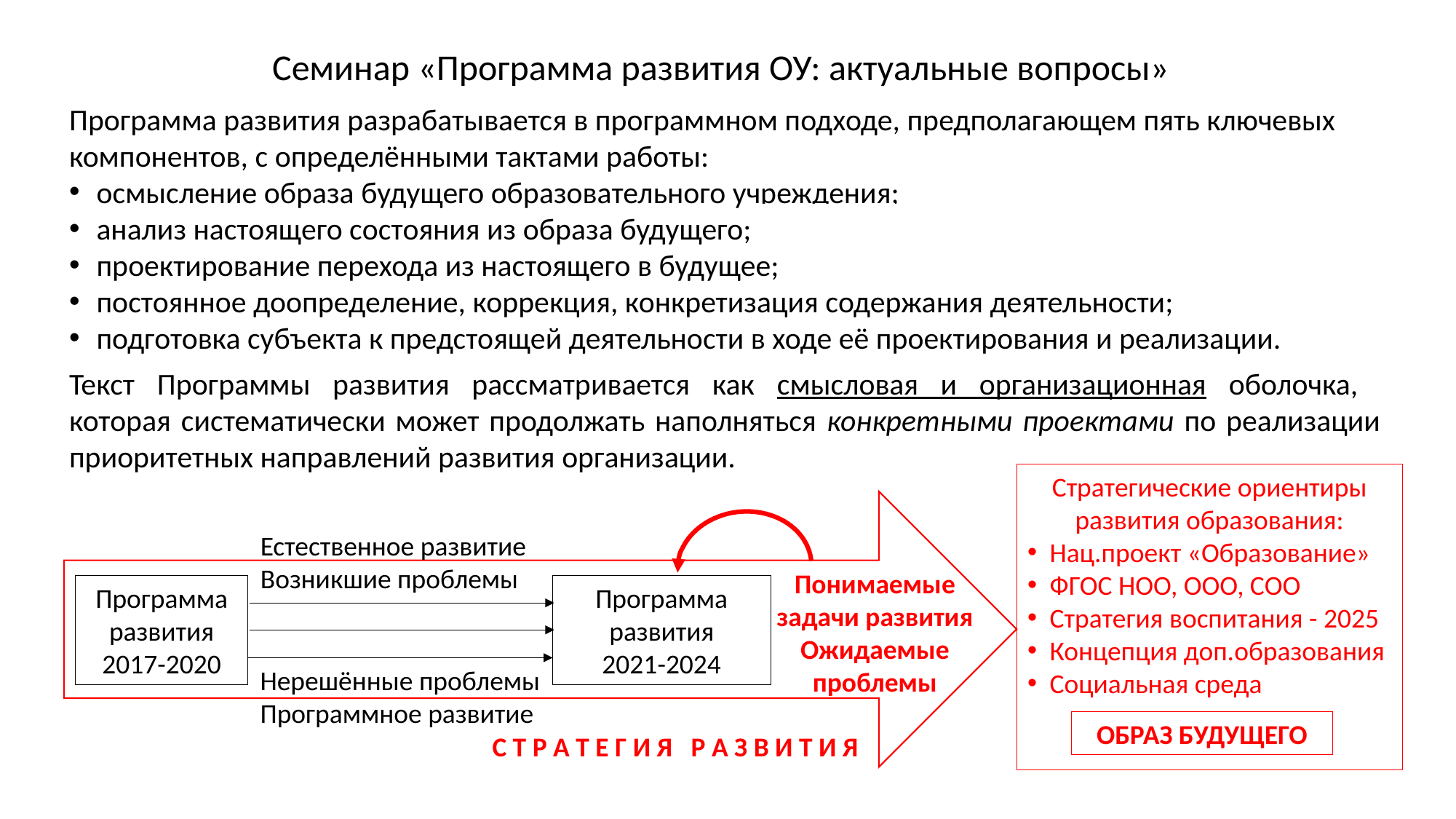

Семинар «Программа развития ОУ: актуальные вопросы»
Программа развития разрабатывается в программном подходе, предполагающем пять ключевых компонентов, с определёнными тактами работы:
осмысление образа будущего образовательного учреждения;
анализ настоящего состояния из образа будущего;
проектирование перехода из настоящего в будущее;
постоянное доопределение, коррекция, конкретизация содержания деятельности;
подготовка субъекта к предстоящей деятельности в ходе её проектирования и реализации.
Текст Программы развития рассматривается как смысловая и организационная оболочка,
которая систематически может продолжать наполняться конкретными проектами по реализации приоритетных направлений развития организации.

(а не описание по типу «у нас ещё вот это есть!»)
Стратегические ориентиры развития образования:
Нац.проект «Образование»
ФГОС НОО, ООО, СОО
Стратегия воспитания - 2025
Концепция доп.образования
Социальная среда

Естественное развитие
Возникшие проблемы
Понимаемые задачи развития Ожидаемые проблемы
Программа развития
2017-2020
Программа развития
2021-2024
Нерешённые проблемы
Программное развитие
ОБРАЗ БУДУЩЕГО
С Т Р А Т Е Г И Я   Р А З В И Т И Я